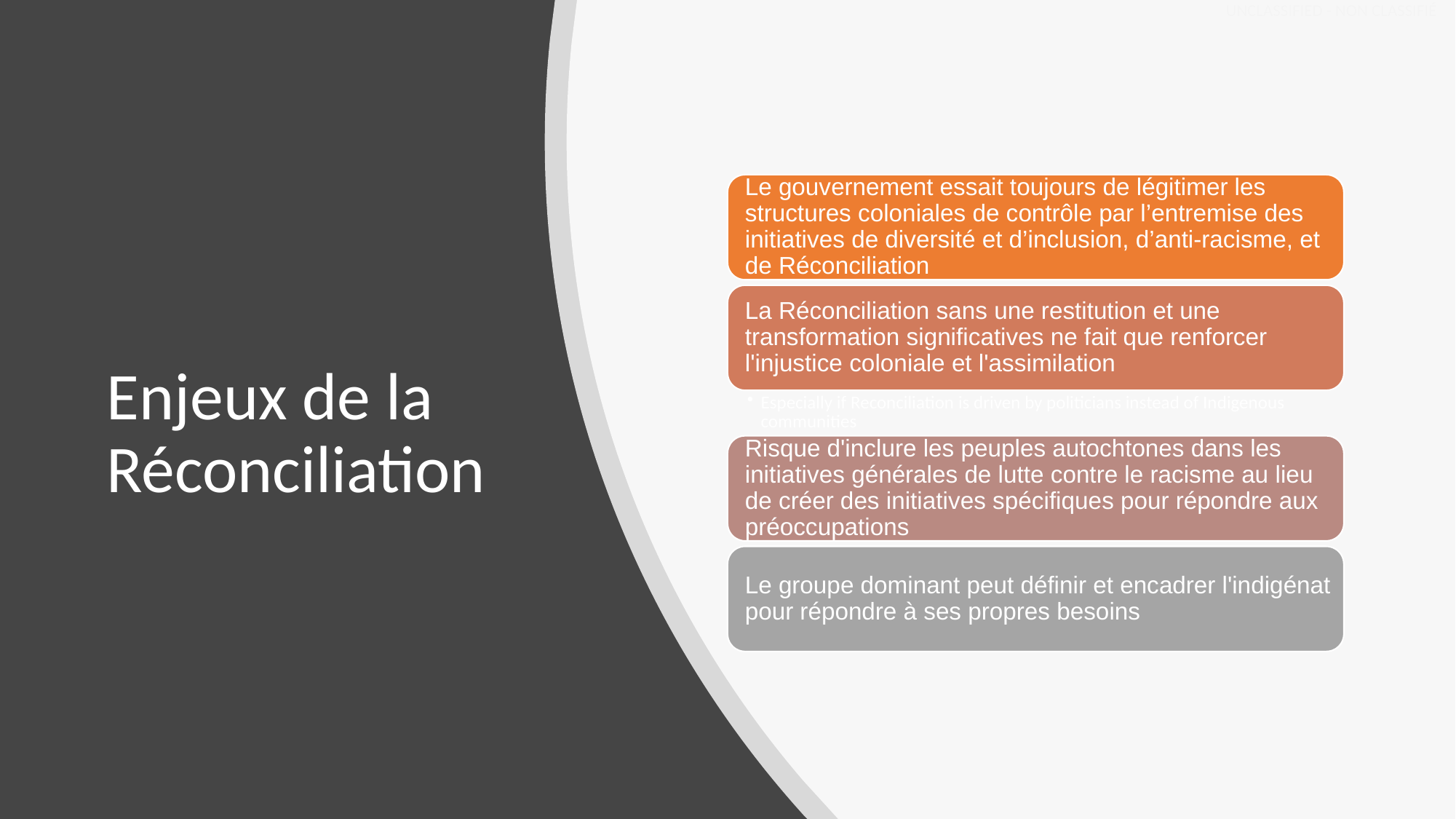

Le gouvernement essait toujours de légitimer les structures coloniales de contrôle par l’entremise des initiatives de diversité et d’inclusion, d’anti-racisme, et de Réconciliation
La Réconciliation sans une restitution et une transformation significatives ne fait que renforcer l'injustice coloniale et l'assimilation
Especially if Reconciliation is driven by politicians instead of Indigenous communities
Risque d'inclure les peuples autochtones dans les initiatives générales de lutte contre le racisme au lieu de créer des initiatives spécifiques pour répondre aux préoccupations
Le groupe dominant peut définir et encadrer l'indigénat pour répondre à ses propres besoins
# Enjeux de la Réconciliation